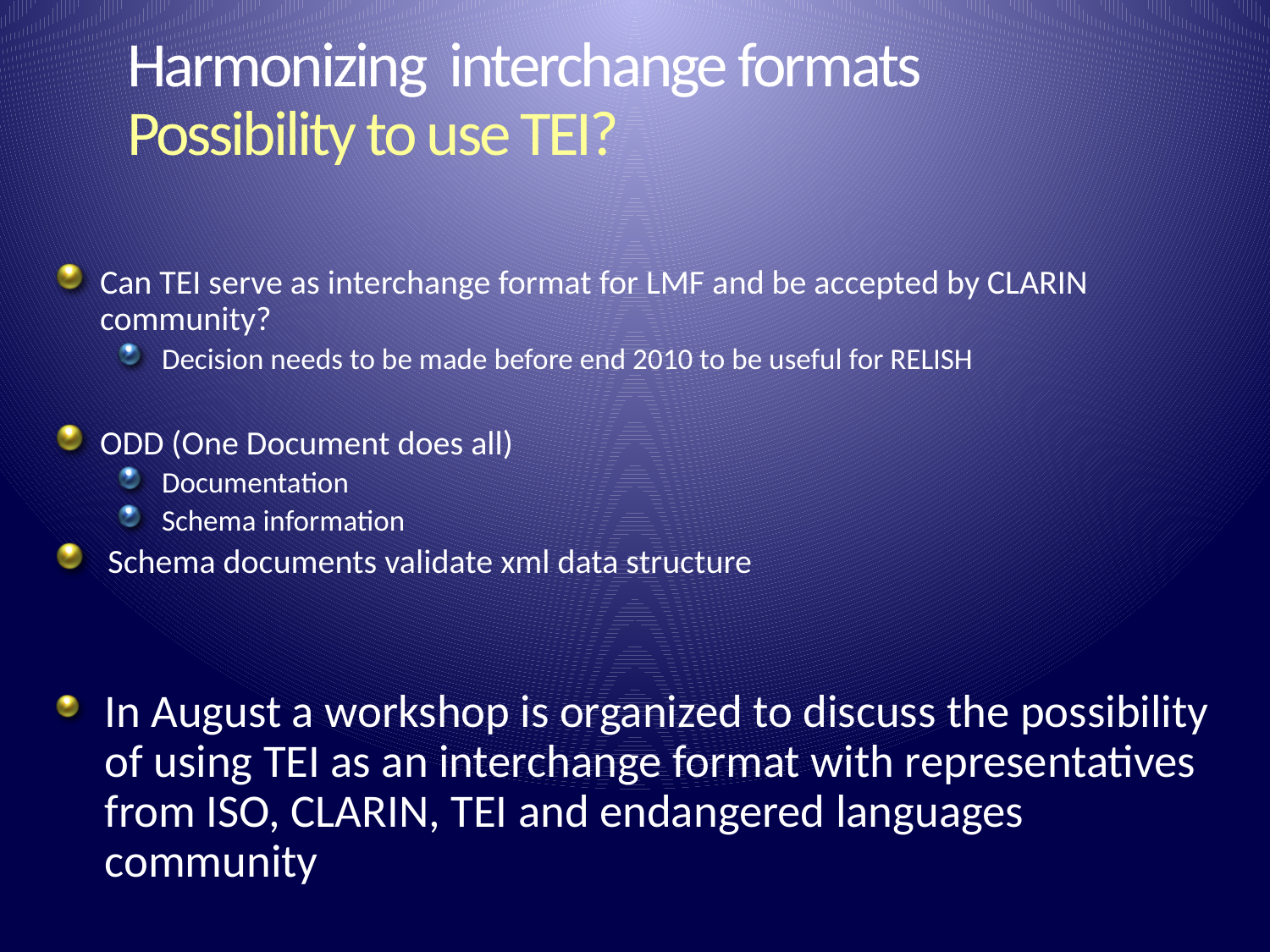

# Harmonizing  interchange formats Possibility to use TEI?
Can TEI serve as interchange format for LMF and be accepted by CLARIN community?
Decision needs to be made before end 2010 to be useful for RELISH

ODD (One Document does all)
Documentation
Schema information
 Schema documents validate xml data structure
In August a workshop is organized to discuss the possibility of using TEI as an interchange format with representatives from ISO, CLARIN, TEI and endangered languages community